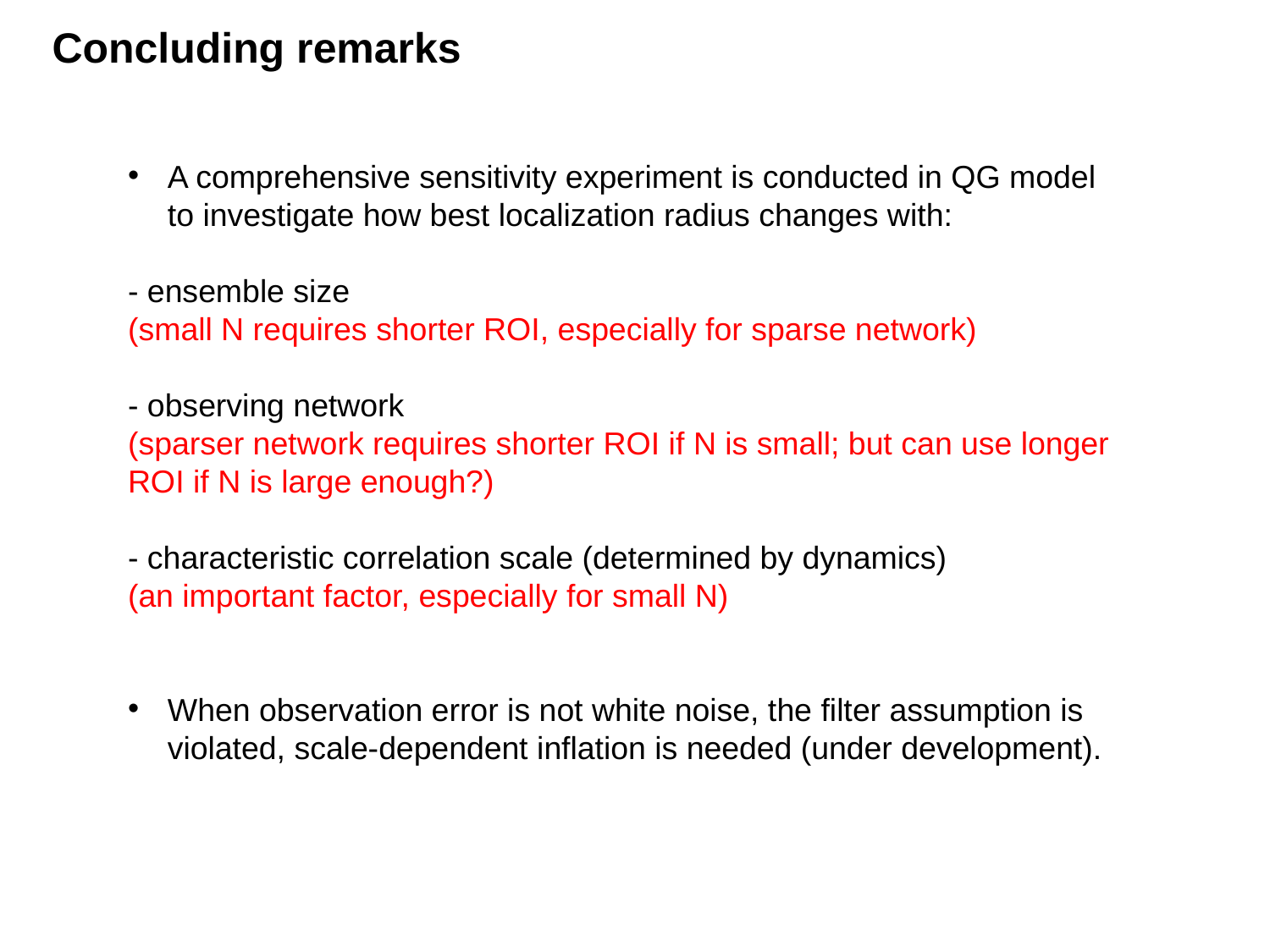

Concluding remarks
A comprehensive sensitivity experiment is conducted in QG model to investigate how best localization radius changes with:

- ensemble size
(small N requires shorter ROI, especially for sparse network)

- observing network
(sparser network requires shorter ROI if N is small; but can use longer ROI if N is large enough?)

- characteristic correlation scale (determined by dynamics)
(an important factor, especially for small N)

When observation error is not white noise, the filter assumption is violated, scale-dependent inflation is needed (under development).